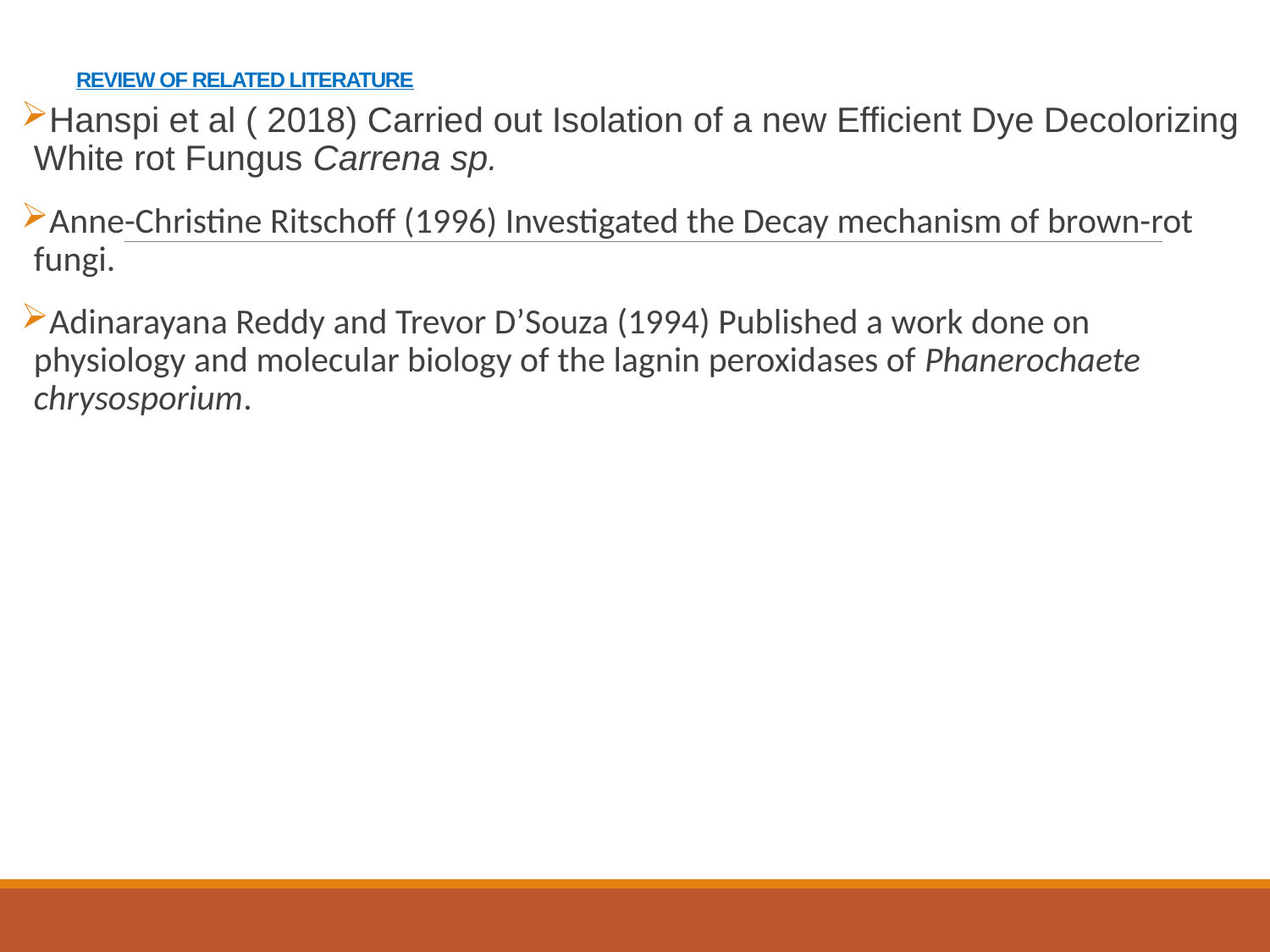

# REVIEW OF RELATED LITERATURE
Hanspi et al ( 2018) Carried out Isolation of a new Efficient Dye Decolorizing White rot Fungus Carrena sp.
Anne-Christine Ritschoff (1996) Investigated the Decay mechanism of brown-rot fungi.
Adinarayana Reddy and Trevor D’Souza (1994) Published a work done on physiology and molecular biology of the lagnin peroxidases of Phanerochaete chrysosporium.